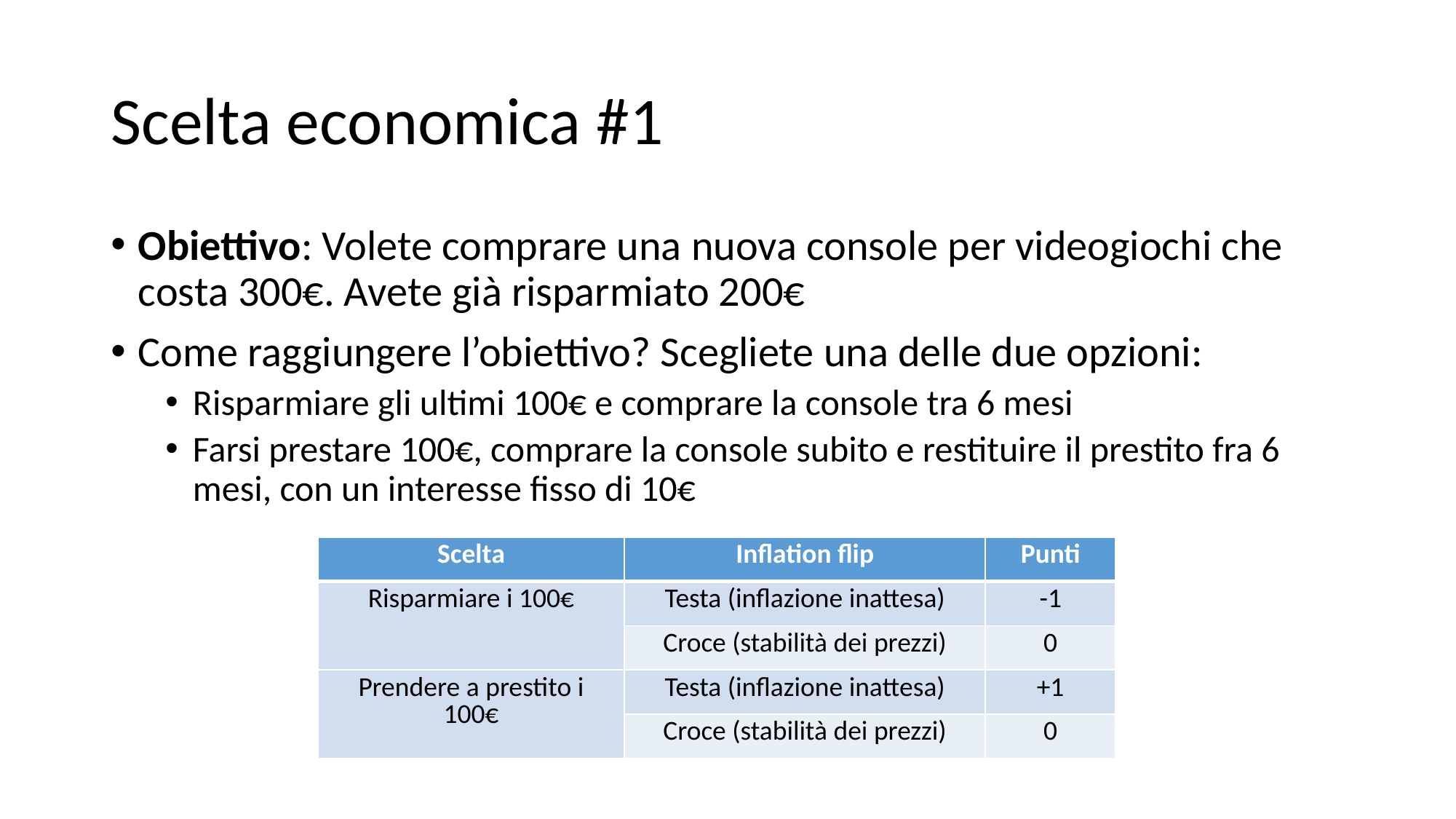

# Scelta economica #1
Obiettivo: Volete comprare una nuova console per videogiochi che costa 300€. Avete già risparmiato 200€
Come raggiungere l’obiettivo? Scegliete una delle due opzioni:
Risparmiare gli ultimi 100€ e comprare la console tra 6 mesi
Farsi prestare 100€, comprare la console subito e restituire il prestito fra 6 mesi, con un interesse fisso di 10€
| Scelta | Inflation flip | Punti |
| --- | --- | --- |
| Risparmiare i 100€ | Testa (inflazione inattesa) | -1 |
|  | Croce (stabilità dei prezzi) | 0 |
| Prendere a prestito i 100€ | Testa (inflazione inattesa) | +1 |
|  | Croce (stabilità dei prezzi) | 0 |